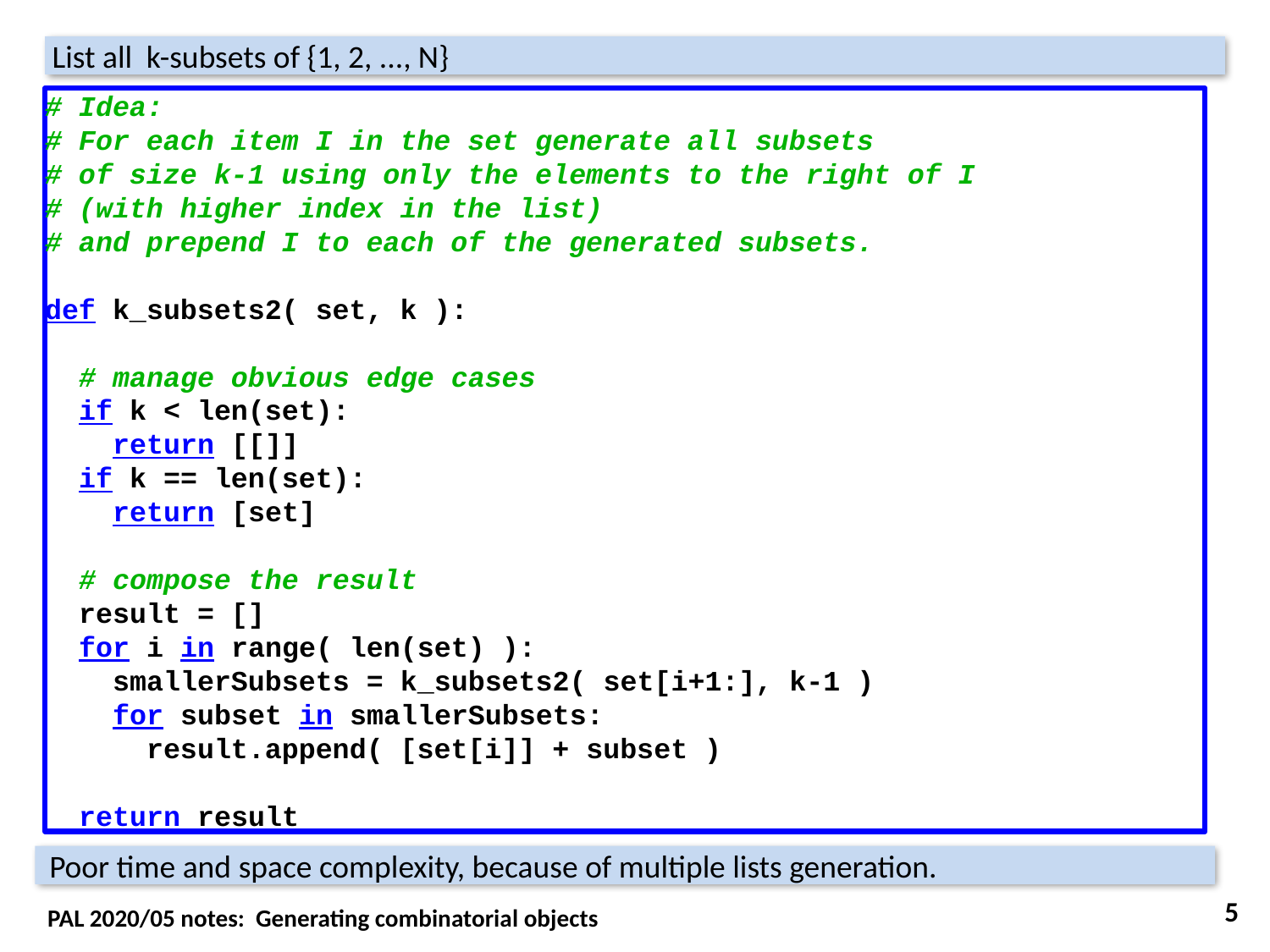

List all  k-subsets of {1, 2, ..., N}
# Idea:
# For each item I in the set generate all subsets
# of size k-1 using only the elements to the right of I
# (with higher index in the list)
# and prepend I to each of the generated subsets.

def k_subsets2( set, k ):

  # manage obvious edge cases
  if k < len(set):
    return [[]]
  if k == len(set):
    return [set]

  # compose the result
  result = []
  for i in range( len(set) ):
    smallerSubsets = k_subsets2( set[i+1:], k-1 )
    for subset in smallerSubsets:
      result.append( [set[i]] + subset )

  return result
  Poor time and space complexity, because of multiple lists generation.
5
PAL 2020/05 notes:  Generating combinatorial objects